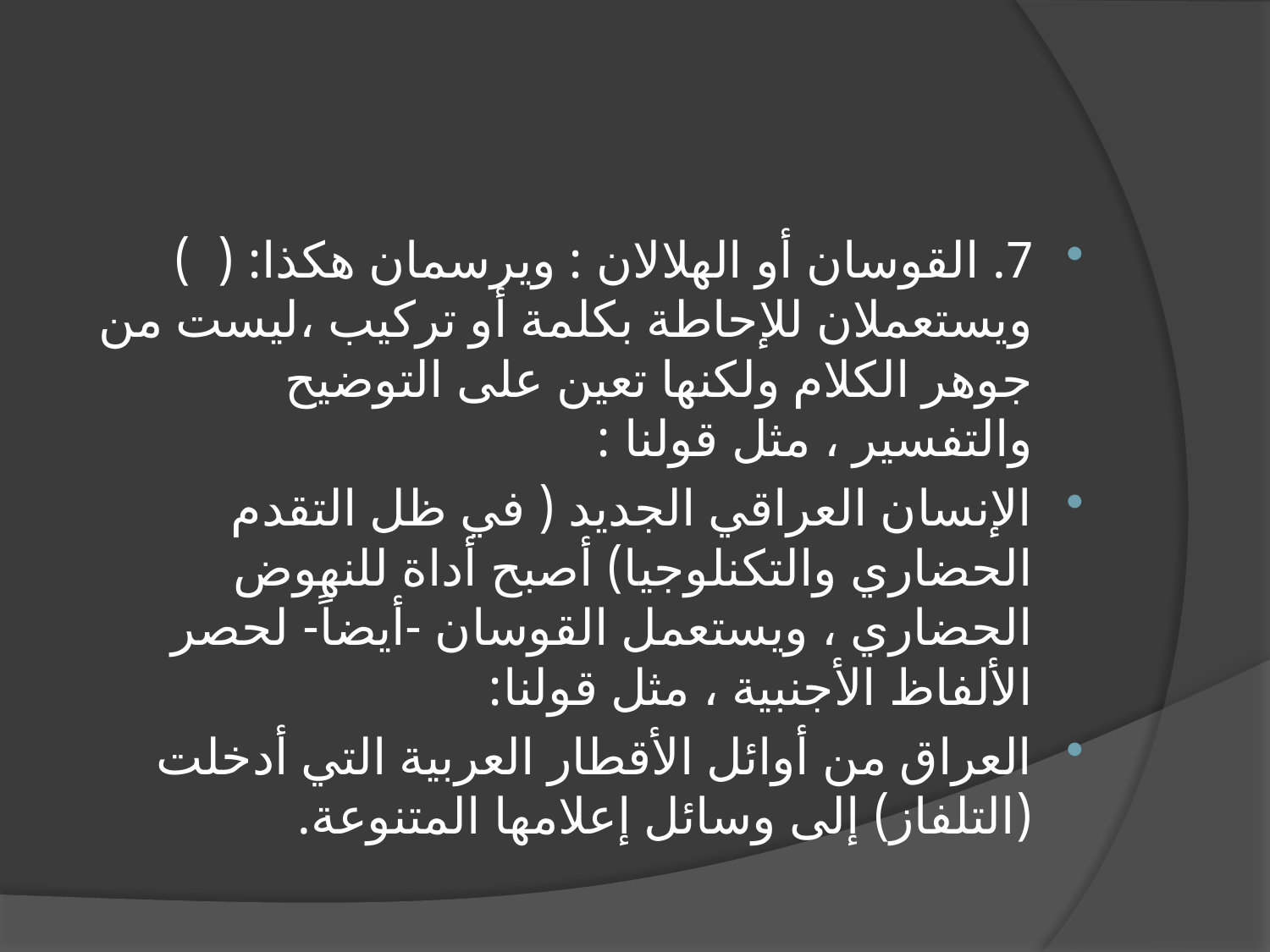

#
7. القوسان أو الهلالان : ويرسمان هكذا: (  ) ويستعملان للإحاطة بكلمة أو تركيب ،ليست من جوهر الكلام ولكنها تعين على التوضيح والتفسير ، مثل قولنا :
الإنسان العراقي الجديد ( في ظل التقدم الحضاري والتكنلوجيا) أصبح أداة للنهوض الحضاري ، ويستعمل القوسان -أيضاً- لحصر الألفاظ الأجنبية ، مثل قولنا:
العراق من أوائل الأقطار العربية التي أدخلت (التلفاز) إلى وسائل إعلامها المتنوعة.